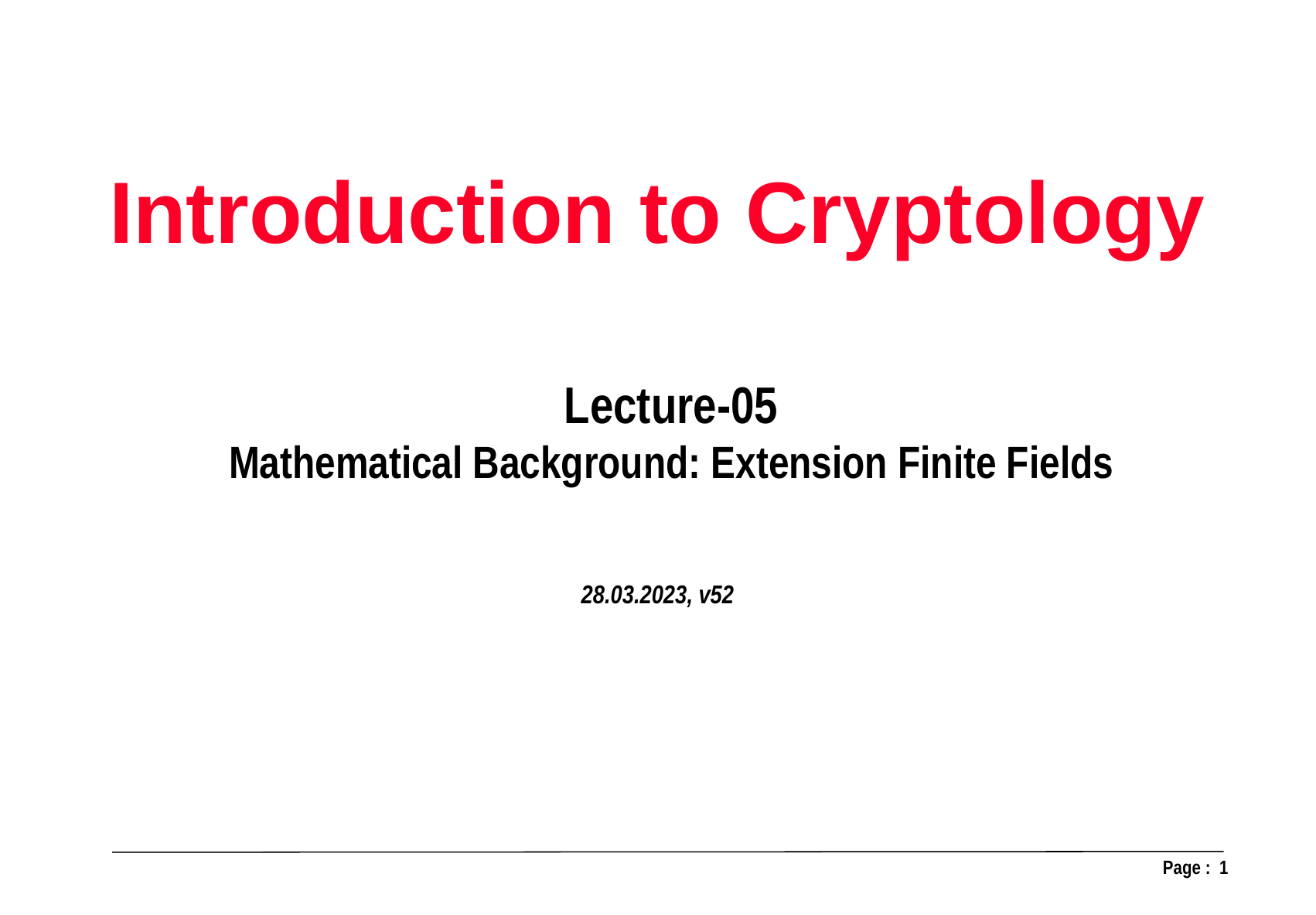

Introduction to Cryptology

28.03.2023, v52

Lecture-05
Mathematical Background: Extension Finite Fields